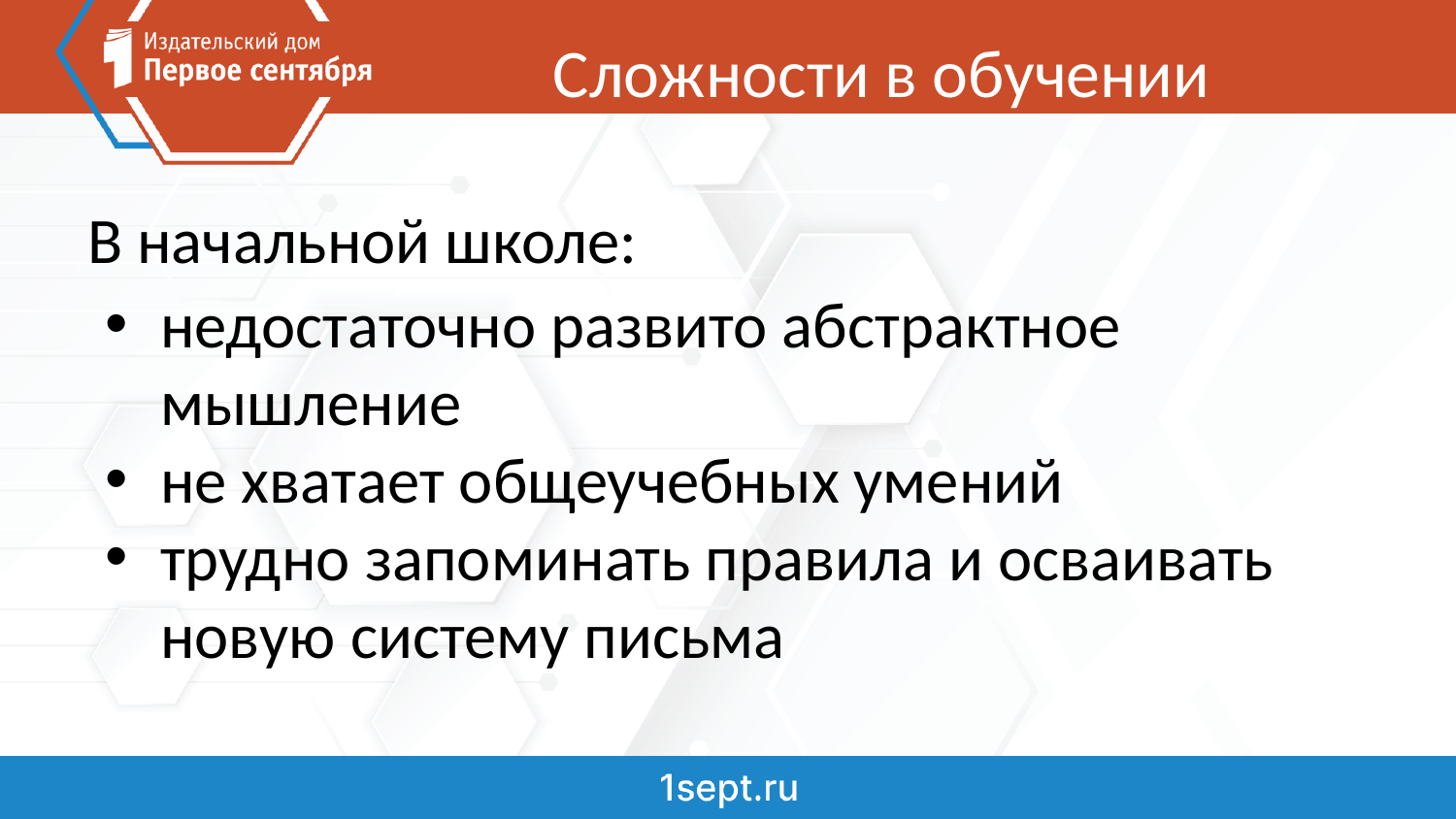

# Сложности в обучении
В начальной школе:
недостаточно развито абстрактное мышление
не хватает общеучебных умений
трудно запоминать правила и осваивать новую систему письма